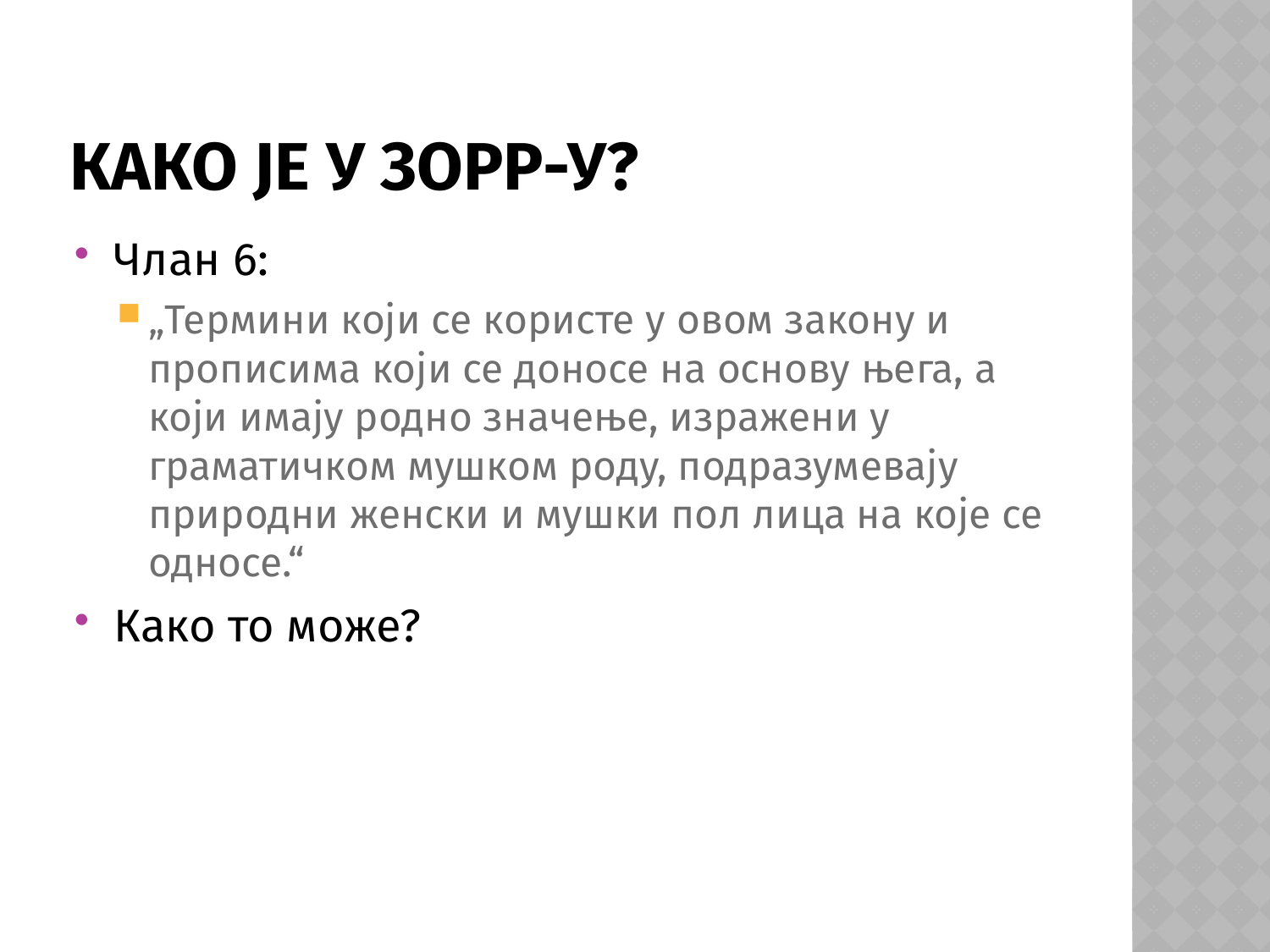

# Како је у зорр-у?
Члан 6:
„Термини који се користе у овом закону и прописима који се доносе на основу њега, а који имају родно значење, изражени у граматичком мушком роду, подразумевају природни женски и мушки пол лица на које се односе.“
Како то може?